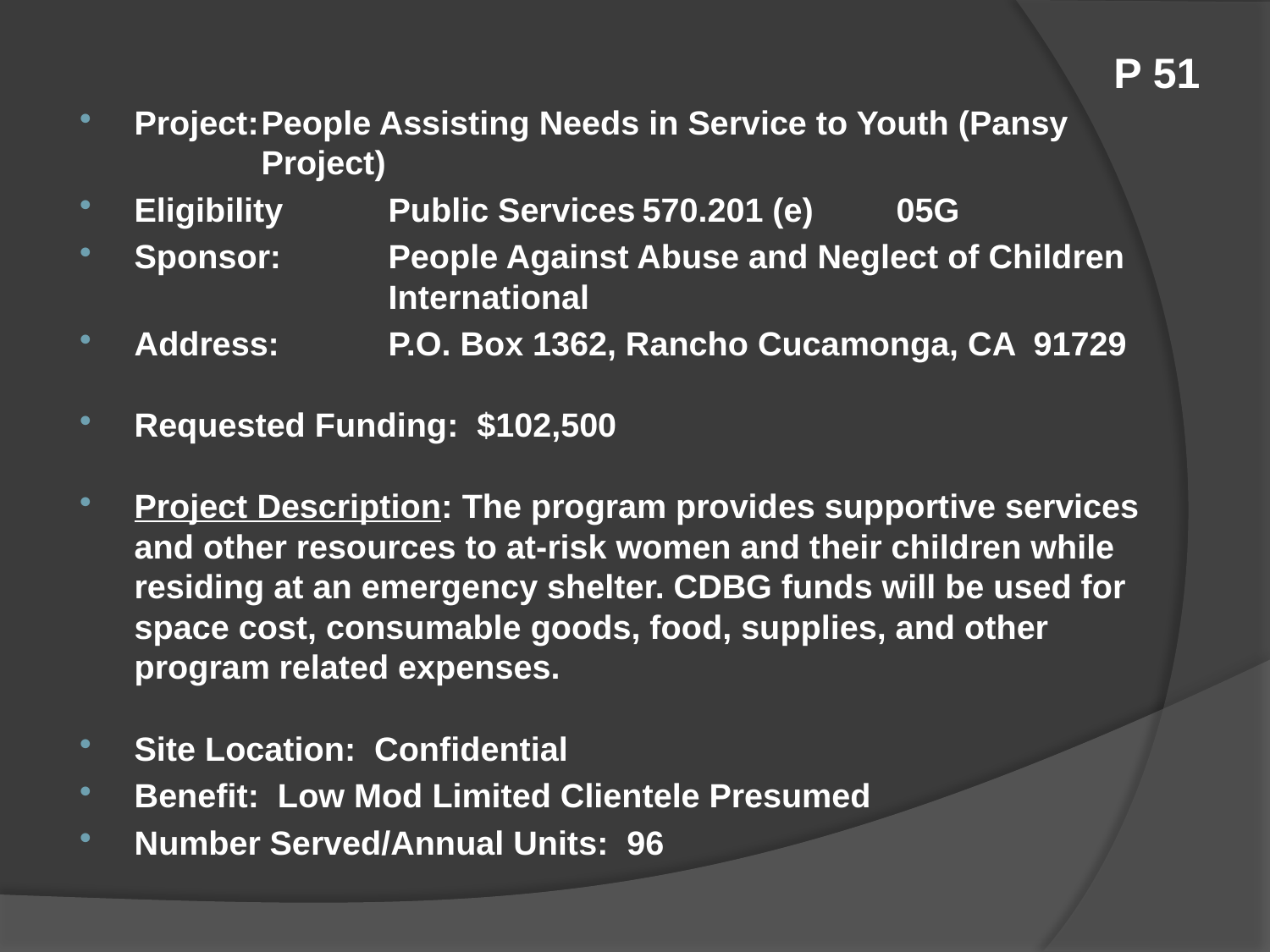

# P 51
Project:	People Assisting Needs in Service to Youth (Pansy 		Project)
Eligibility	Public Services	570.201 (e)	05G
Sponsor:	People Against Abuse and Neglect of Children 			International
Address:	P.O. Box 1362, Rancho Cucamonga, CA  91729

Requested Funding:  $102,500

Project Description: The program provides supportive services and other resources to at-risk women and their children while residing at an emergency shelter. CDBG funds will be used for space cost, consumable goods, food, supplies, and other program related expenses.

Site Location:  Confidential
Benefit:  Low Mod Limited Clientele Presumed
Number Served/Annual Units:  96